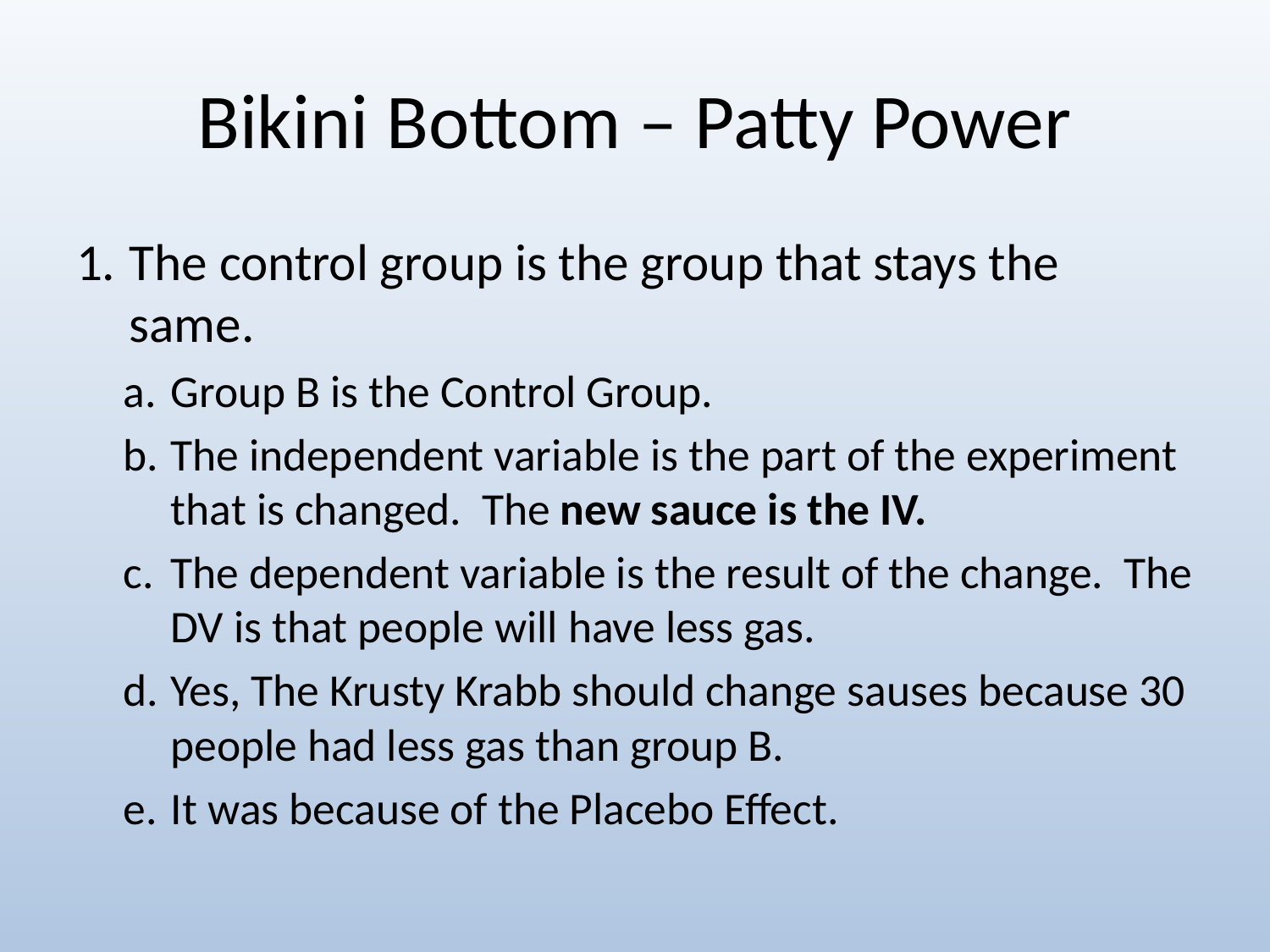

# Bikini Bottom – Patty Power
The control group is the group that stays the same.
Group B is the Control Group.
The independent variable is the part of the experiment that is changed.  The new sauce is the IV.
The dependent variable is the result of the change.  The DV is that people will have less gas.
Yes, The Krusty Krabb should change sauses because 30 people had less gas than group B.
It was because of the Placebo Effect.